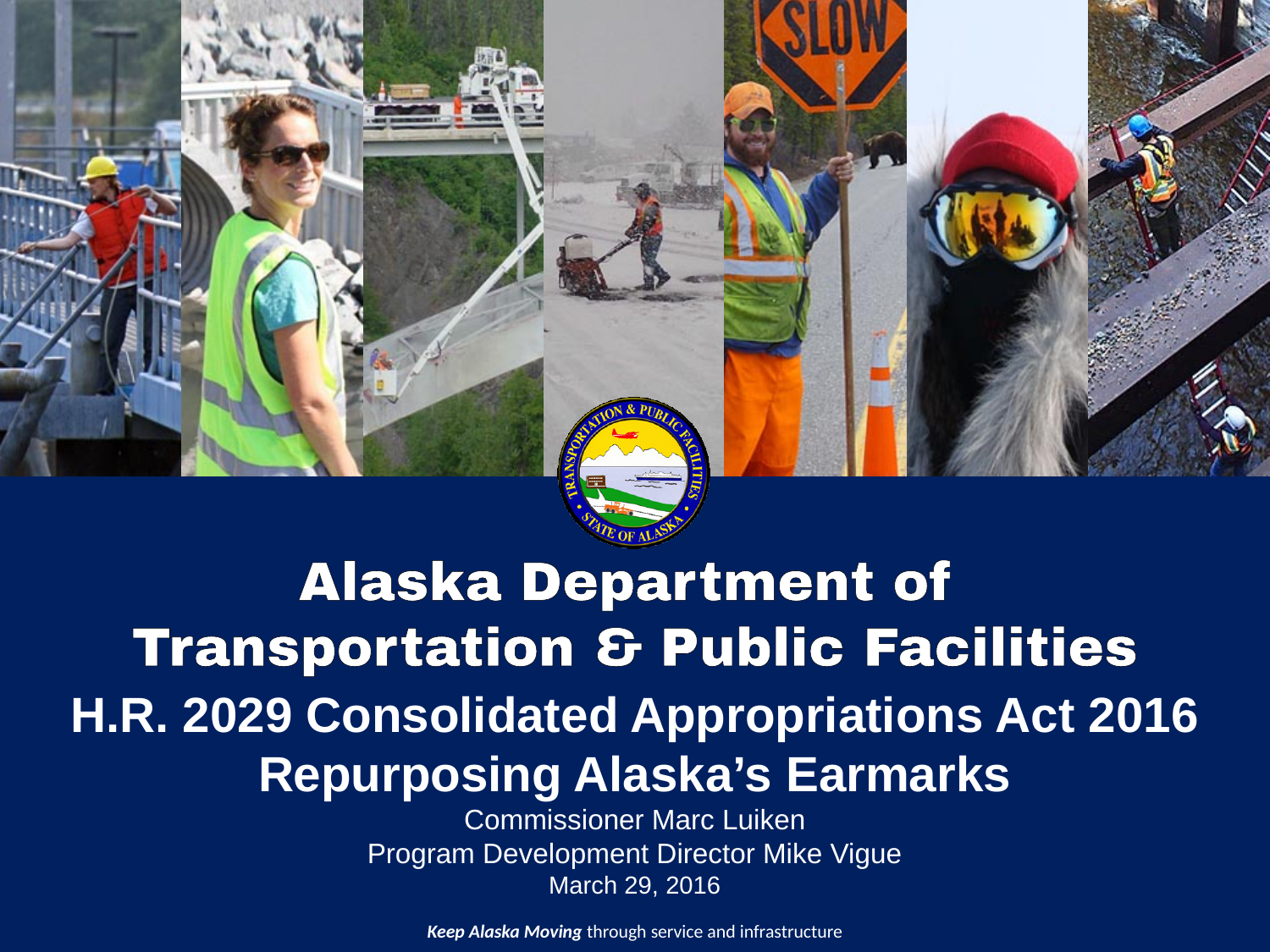

Alaska Department of
Transportation & Public Facilities
H.R. 2029 Consolidated Appropriations Act 2016
Repurposing Alaska’s Earmarks
Commissioner Marc Luiken
Program Development Director Mike Vigue
March 29, 2016